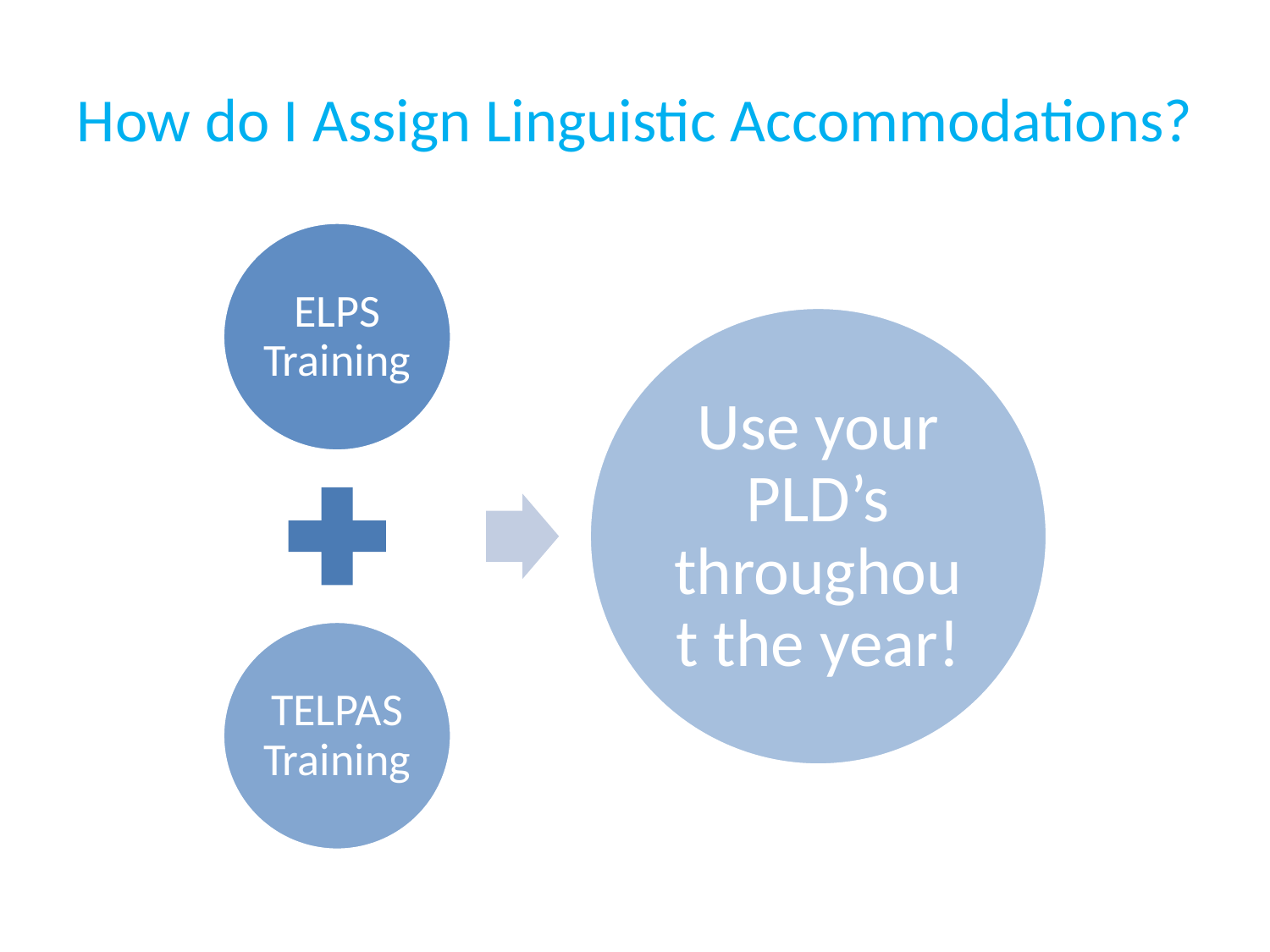

# How do I Assign Linguistic Accommodations?
ELPS Training

TELPAS Training

Use your PLD’s throughout the year!